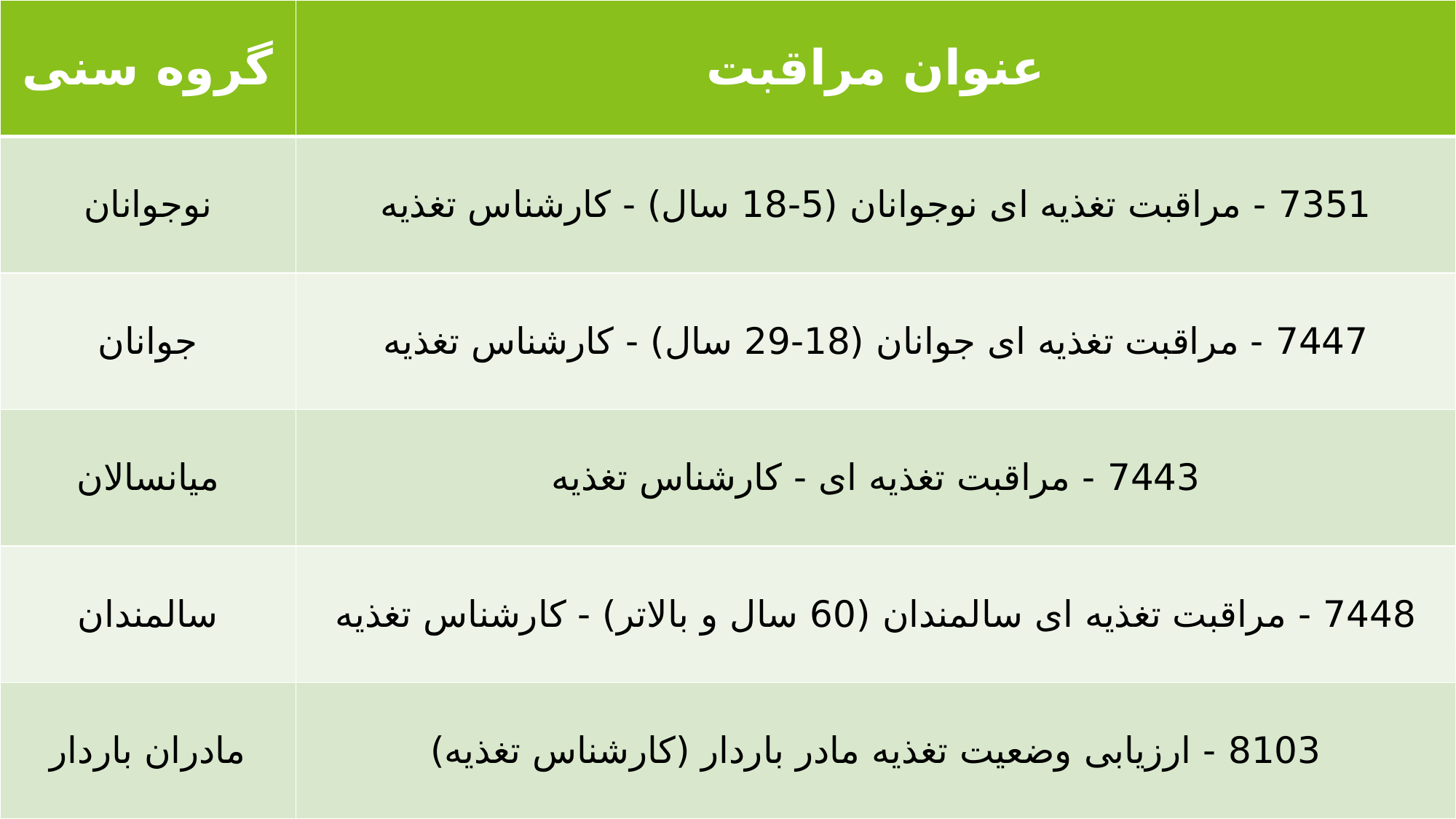

| گروه سنی | عنوان مراقبت |
| --- | --- |
| نوجوانان | 7351 - مراقبت تغذیه ای نوجوانان (5-18 سال) - کارشناس تغذیه |
| جوانان | 7447 - مراقبت تغذیه ای جوانان (18-29 سال) - کارشناس تغذیه |
| میانسالان | 7443 - مراقبت تغذیه ای - کارشناس تغذیه |
| سالمندان | 7448 - مراقبت تغذیه ای سالمندان (60 سال و بالاتر) - کارشناس تغذیه |
| مادران باردار | 8103 - ارزیابی وضعیت تغذیه مادر باردار (کارشناس تغذیه) |